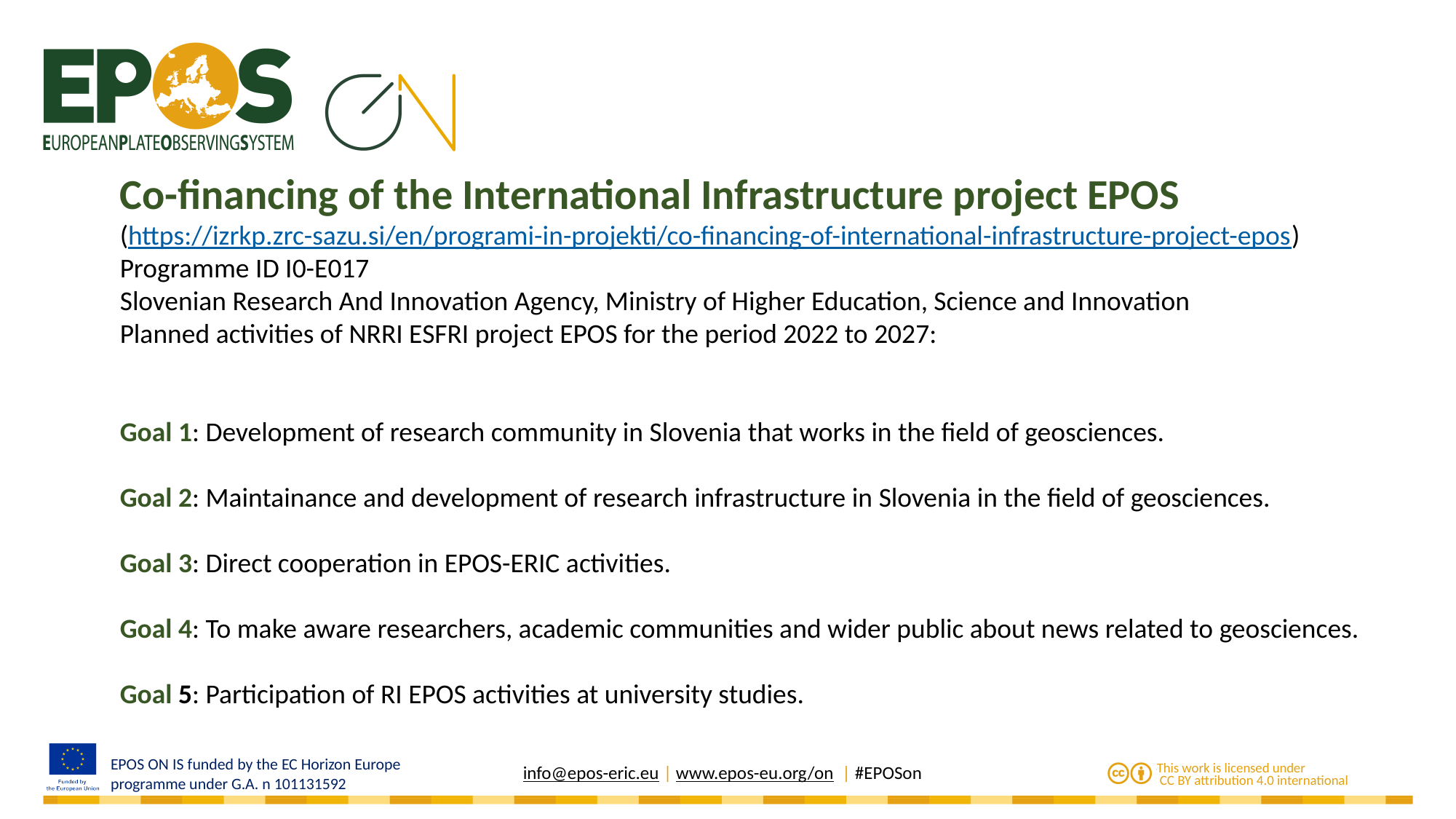

Co-financing of the International Infrastructure project EPOS
(https://izrkp.zrc-sazu.si/en/programi-in-projekti/co-financing-of-international-infrastructure-project-epos)
Programme ID I0-E017
Slovenian Research And Innovation Agency, Ministry of Higher Education, Science and Innovation
Planned activities of NRRI ESFRI project EPOS for the period 2022 to 2027:

Goal 1: Development of research community in Slovenia that works in the field of geosciences.
Goal 2: Maintainance and development of research infrastructure in Slovenia in the field of geosciences.
Goal 3: Direct cooperation in EPOS-ERIC activities.
Goal 4: To make aware researchers, academic communities and wider public about news related to geosciences.
Goal 5: Participation of RI EPOS activities at university studies.